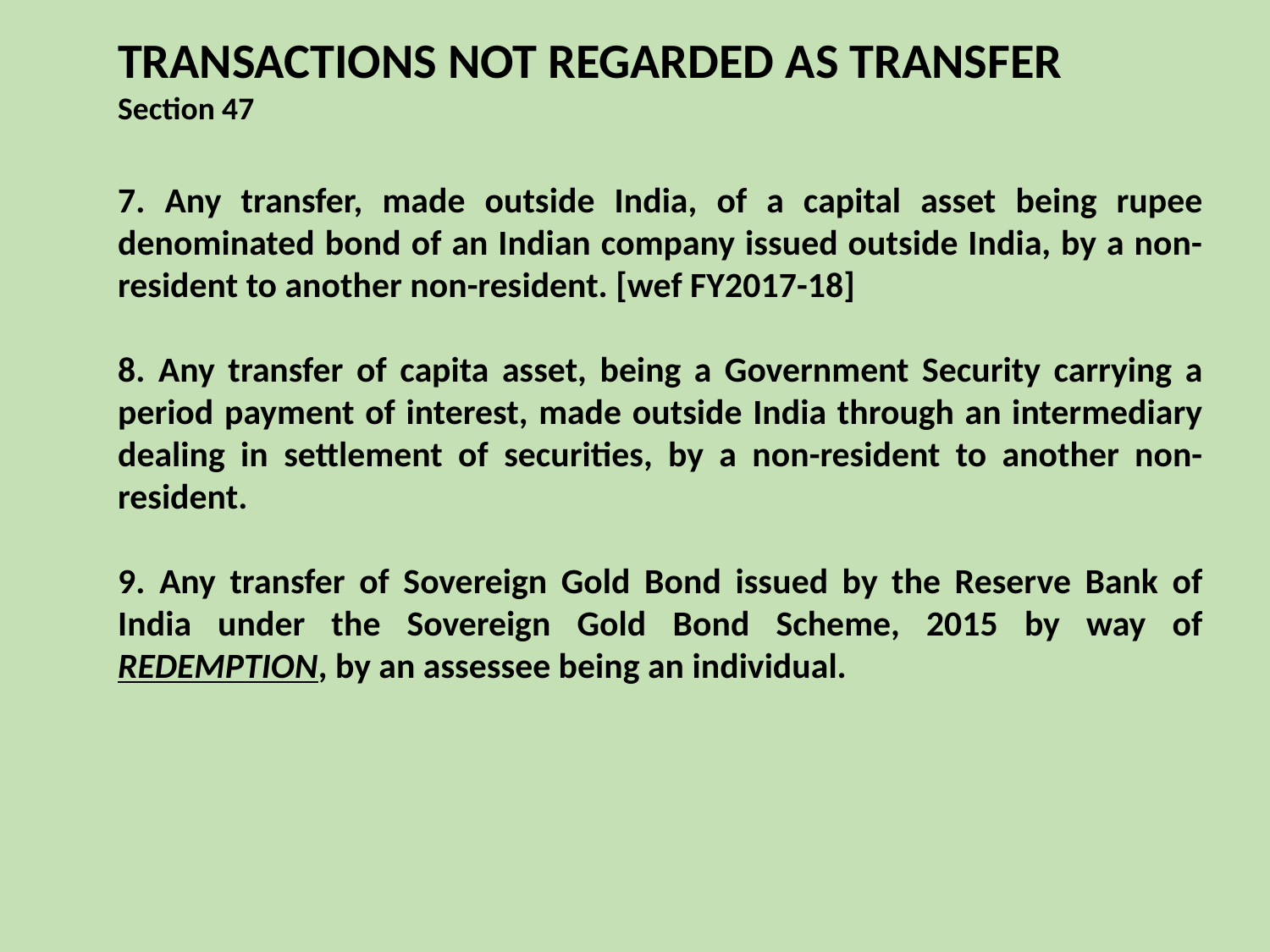

TRANSACTIONS NOT REGARDED AS TRANSFER
Section 47
7. Any transfer, made outside India, of a capital asset being rupee denominated bond of an Indian company issued outside India, by a non-resident to another non-resident. [wef FY2017-18]

8. Any transfer of capita asset, being a Government Security carrying a period payment of interest, made outside India through an intermediary dealing in settlement of securities, by a non-resident to another non-resident.

9. Any transfer of Sovereign Gold Bond issued by the Reserve Bank of India under the Sovereign Gold Bond Scheme, 2015 by way of REDEMPTION, by an assessee being an individual.